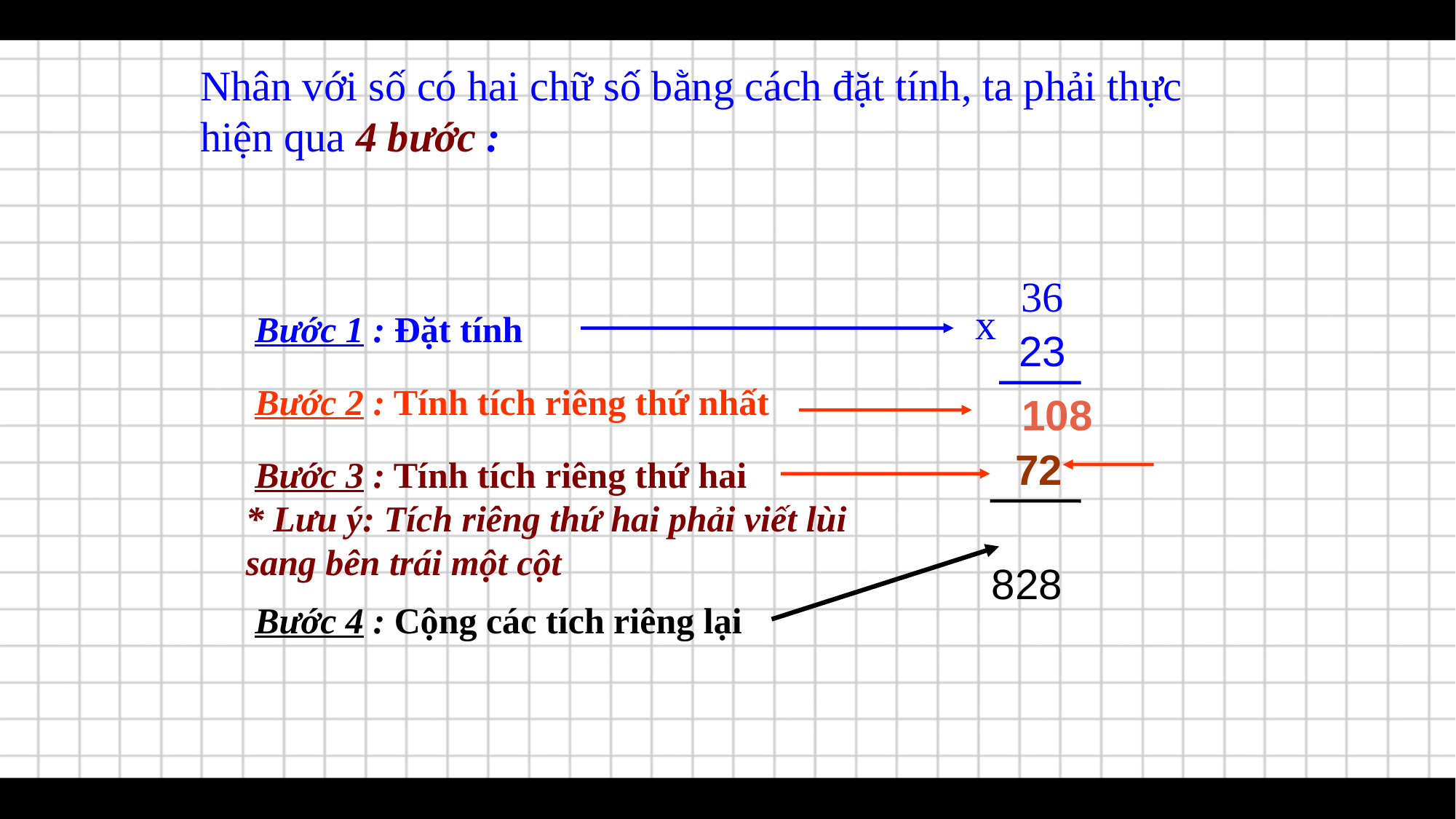

Nhân với số có hai chữ số bằng cách đặt tính, ta phải thực hiện qua 4 bước :

  36
  x
Bước 1 : Đặt tính
23

Bước 2 : Tính tích riêng thứ nhất

           108

  72
 Bước 3 : Tính tích riêng thứ hai
* Lưu ý: Tích riêng thứ hai phải viết lùi sang bên trái một cột

  828

 Bước 4 : Cộng các tích riêng lại